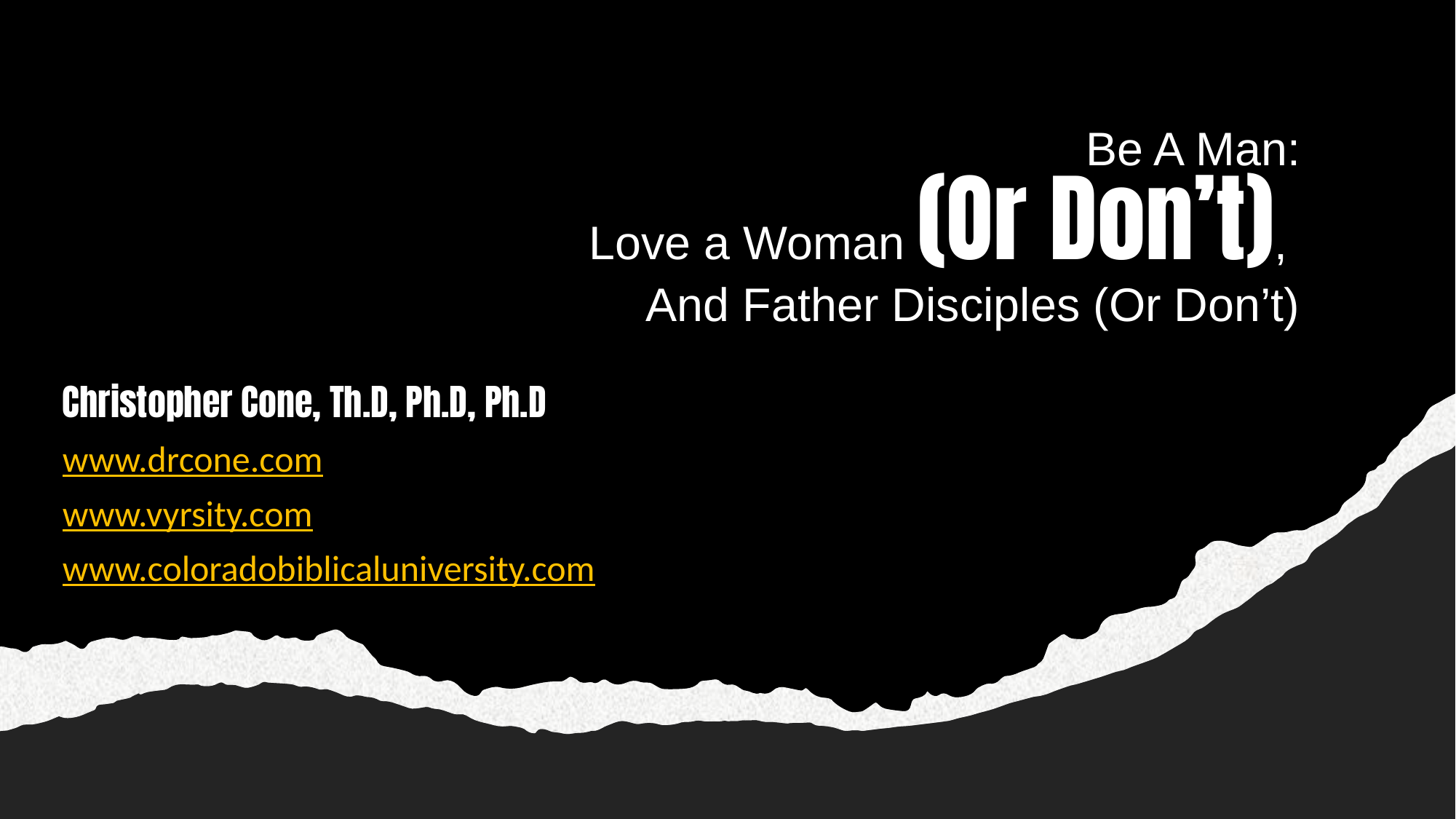

# Be A Man: Love a Woman (Or Don’t), And Father Disciples (Or Don’t)
Christopher Cone, Th.D, Ph.D, Ph.D
www.drcone.com
www.vyrsity.com
www.coloradobiblicaluniversity.com